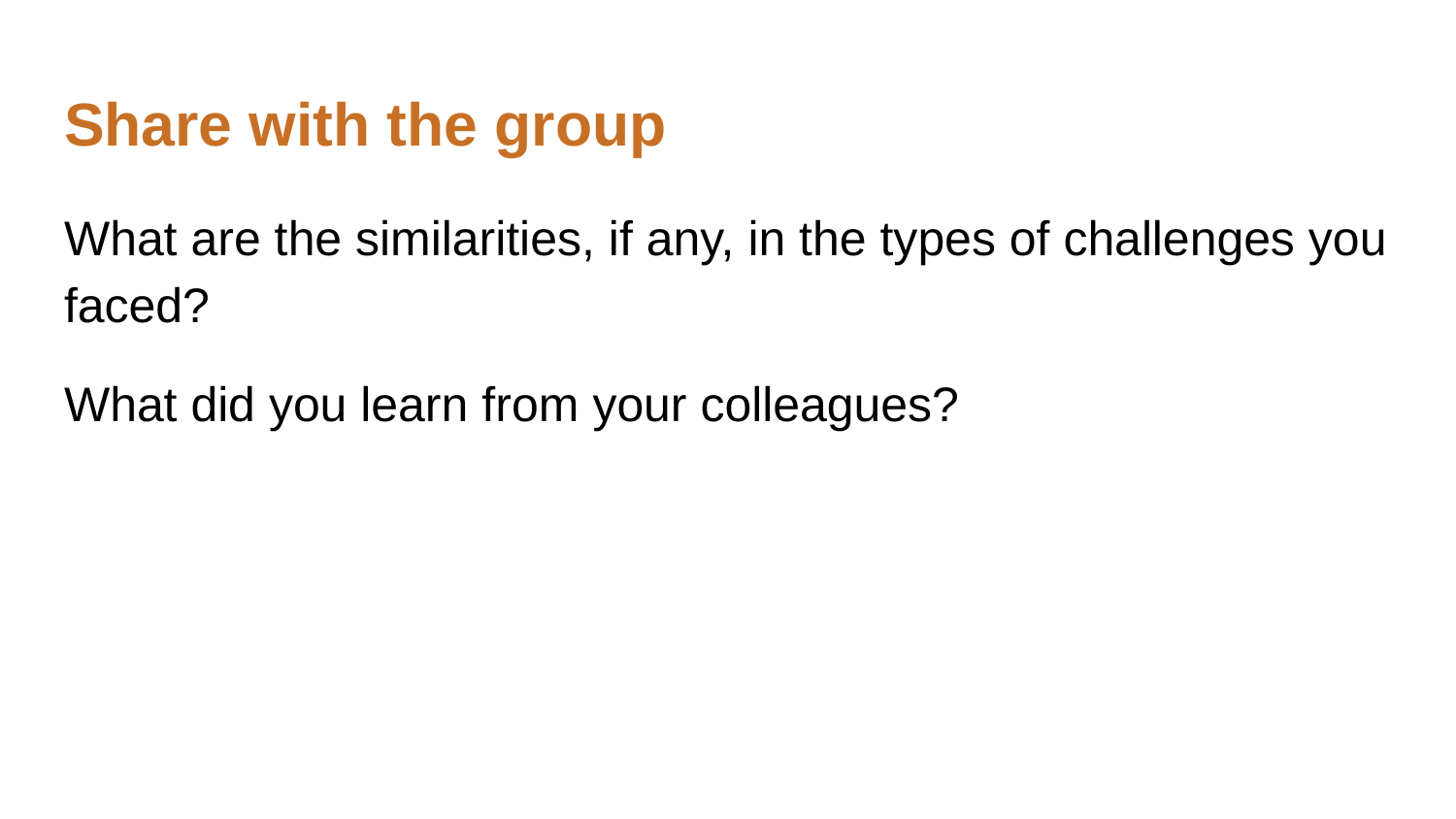

# Share with the group
What are the similarities, if any, in the types of challenges you faced?
What did you learn from your colleagues?